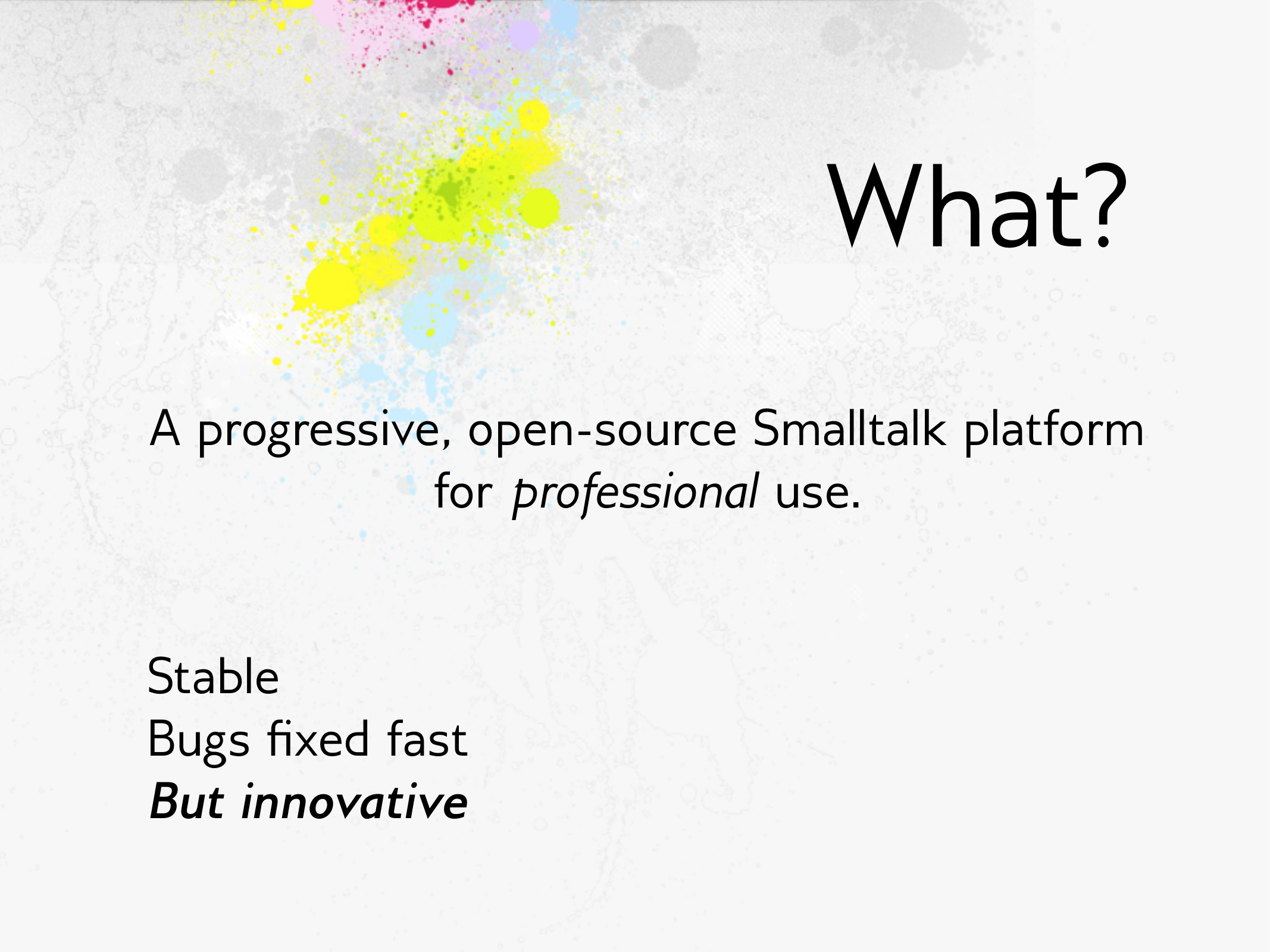

What?
A progressive, open-source Smalltalk platform for professional use.
Stable
Bugs fixed fast
But innovative